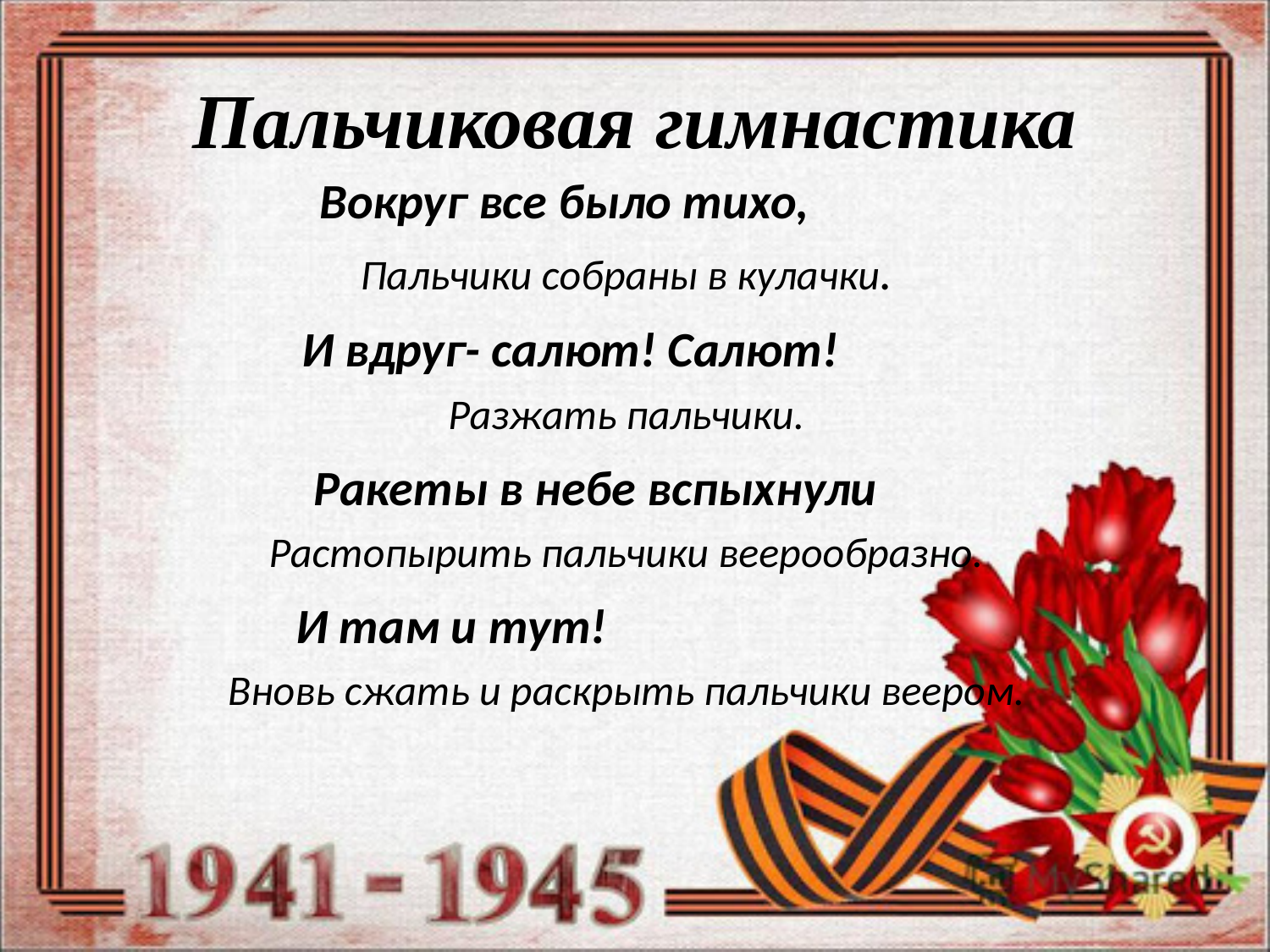

# Пальчиковая гимнастика
Вокруг все было тихо,
Пальчики собраны в кулачки.
И вдруг- салют! Салют!
Разжать пальчики.
Ракеты в небе вспыхнули
Растопырить пальчики веерообразно.
И там и тут!
Вновь сжать и раскрыть пальчики веером.